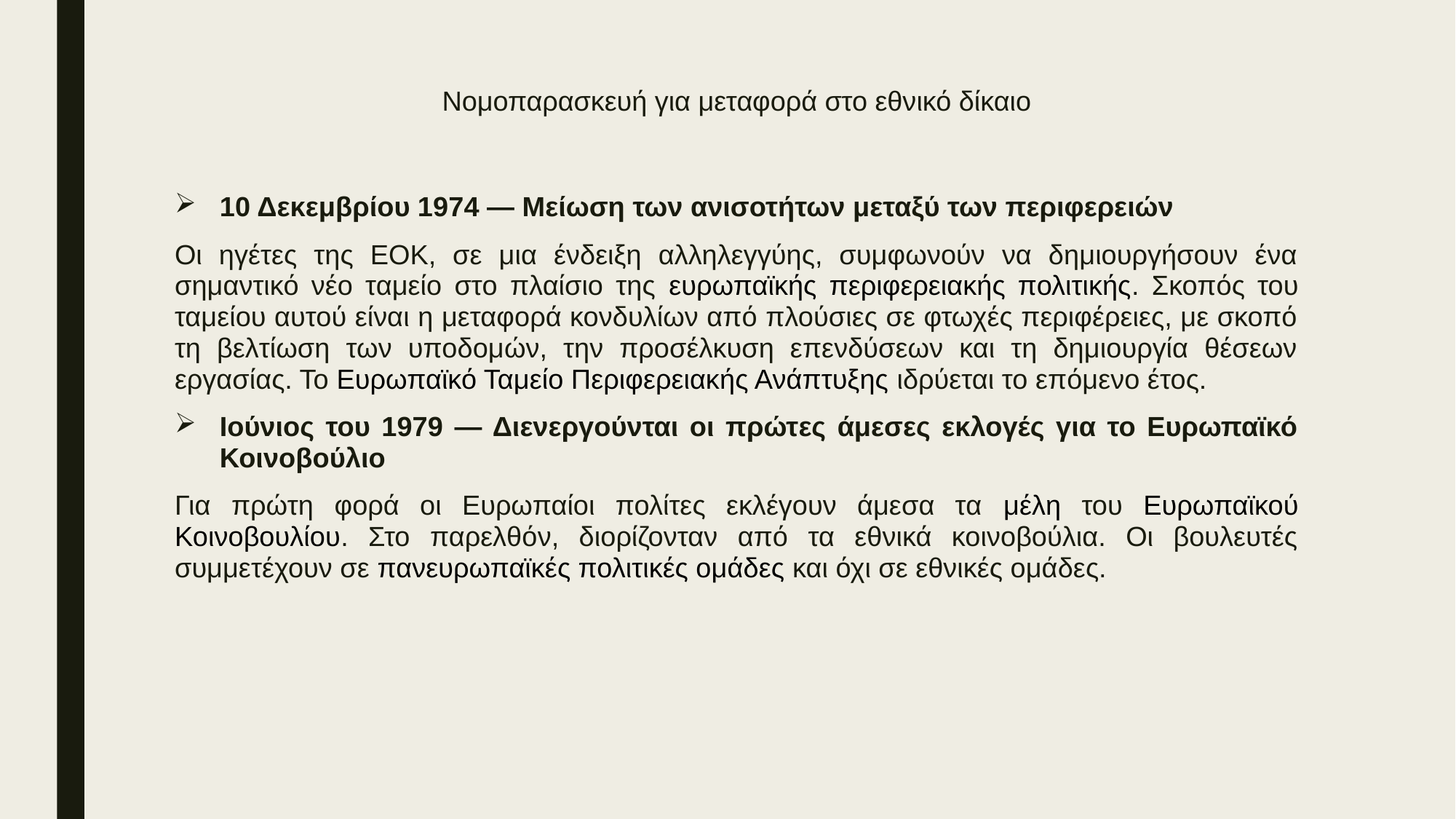

# Νομοπαρασκευή για μεταφορά στο εθνικό δίκαιο
10 Δεκεμβρίου 1974 — Μείωση των ανισοτήτων μεταξύ των περιφερειών
Οι ηγέτες της ΕΟΚ, σε μια ένδειξη αλληλεγγύης, συμφωνούν να δημιουργήσουν ένα σημαντικό νέο ταμείο στο πλαίσιο της ευρωπαϊκής περιφερειακής πολιτικής. Σκοπός του ταμείου αυτού είναι η μεταφορά κονδυλίων από πλούσιες σε φτωχές περιφέρειες, με σκοπό τη βελτίωση των υποδομών, την προσέλκυση επενδύσεων και τη δημιουργία θέσεων εργασίας. Το Ευρωπαϊκό Ταμείο Περιφερειακής Ανάπτυξης ιδρύεται το επόμενο έτος.
Ιούνιος του 1979 — Διενεργούνται οι πρώτες άμεσες εκλογές για το Ευρωπαϊκό Κοινοβούλιο
Για πρώτη φορά οι Ευρωπαίοι πολίτες εκλέγουν άμεσα τα μέλη του Ευρωπαϊκού Κοινοβουλίου. Στο παρελθόν, διορίζονταν από τα εθνικά κοινοβούλια. Οι βουλευτές συμμετέχουν σε πανευρωπαϊκές πολιτικές ομάδες και όχι σε εθνικές ομάδες.